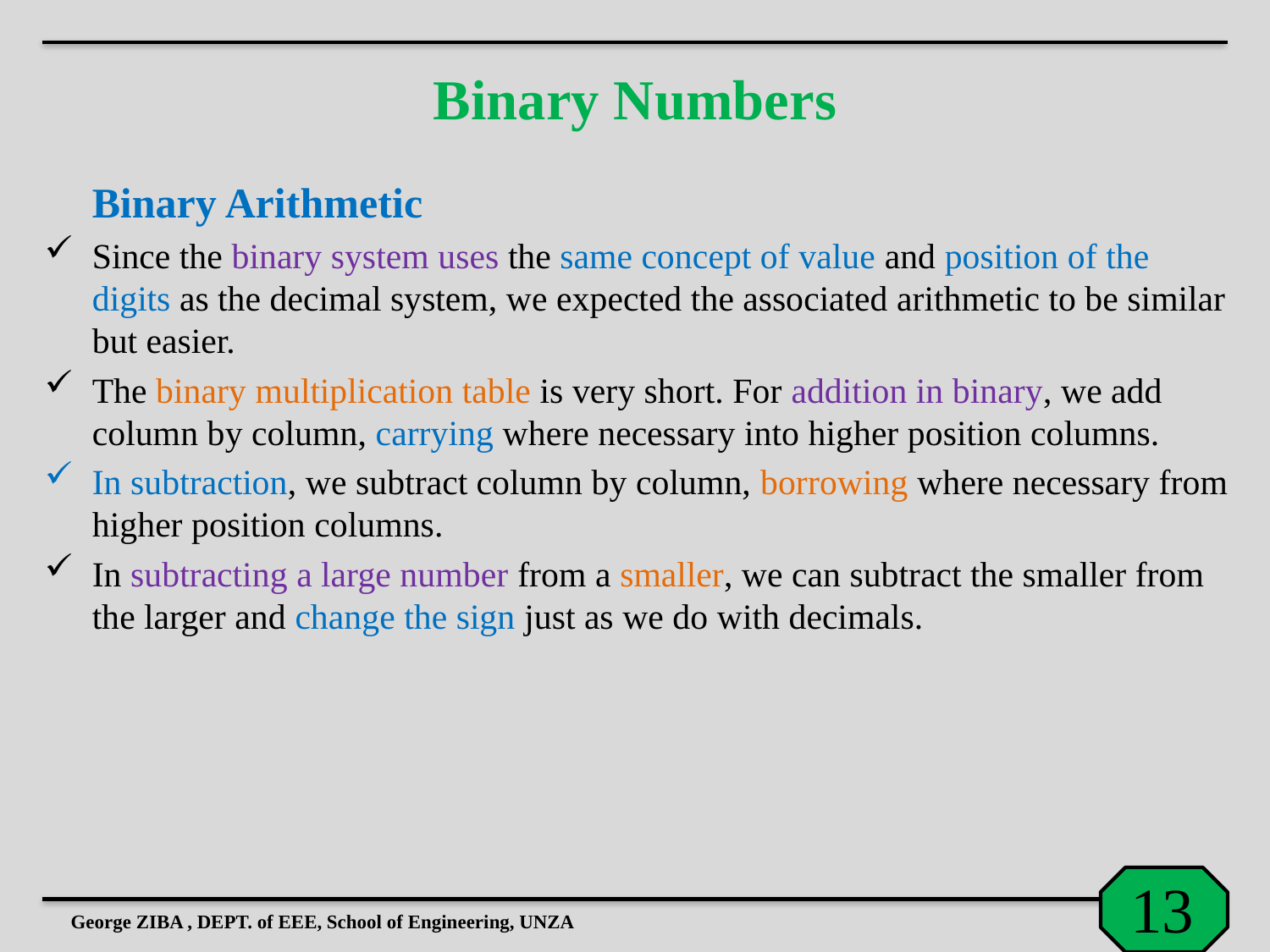

# Binary Numbers
	Binary Arithmetic
Since the binary system uses the same concept of value and position of the digits as the decimal system, we expected the associated arithmetic to be similar but easier.
The binary multiplication table is very short. For addition in binary, we add column by column, carrying where necessary into higher position columns.
In subtraction, we subtract column by column, borrowing where necessary from higher position columns.
In subtracting a large number from a smaller, we can subtract the smaller from the larger and change the sign just as we do with decimals.
George ZIBA , DEPT. of EEE, School of Engineering, UNZA

13